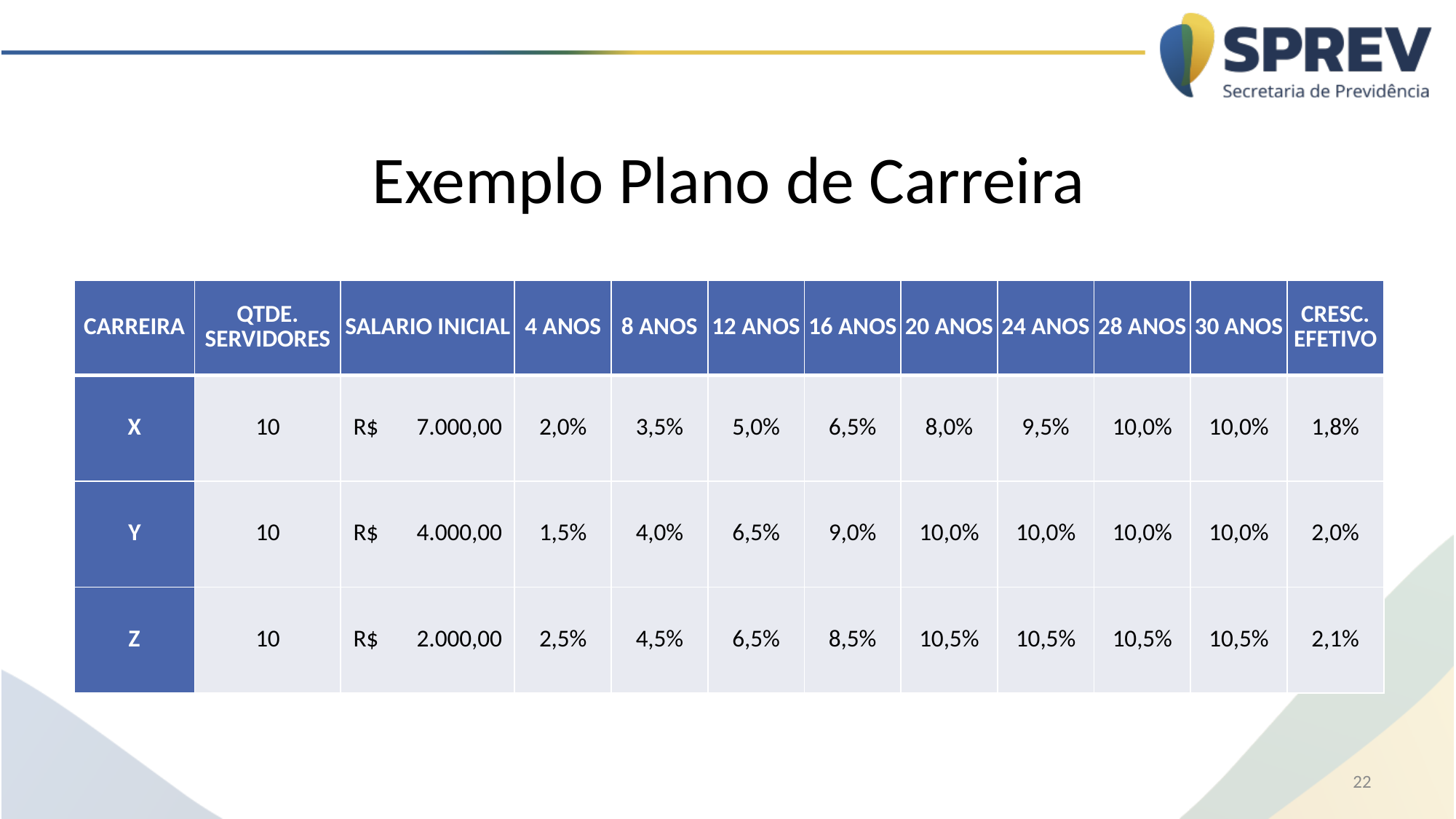

# Exemplo Plano de Carreira
| CARREIRA | QTDE. SERVIDORES | SALARIO INICIAL | 4 ANOS | 8 ANOS | 12 ANOS | 16 ANOS | 20 ANOS | 24 ANOS | 28 ANOS | 30 ANOS | CRESC. EFETIVO |
| --- | --- | --- | --- | --- | --- | --- | --- | --- | --- | --- | --- |
| X | 10 | R$ 7.000,00 | 2,0% | 3,5% | 5,0% | 6,5% | 8,0% | 9,5% | 10,0% | 10,0% | 1,8% |
| Y | 10 | R$ 4.000,00 | 1,5% | 4,0% | 6,5% | 9,0% | 10,0% | 10,0% | 10,0% | 10,0% | 2,0% |
| Z | 10 | R$ 2.000,00 | 2,5% | 4,5% | 6,5% | 8,5% | 10,5% | 10,5% | 10,5% | 10,5% | 2,1% |
22